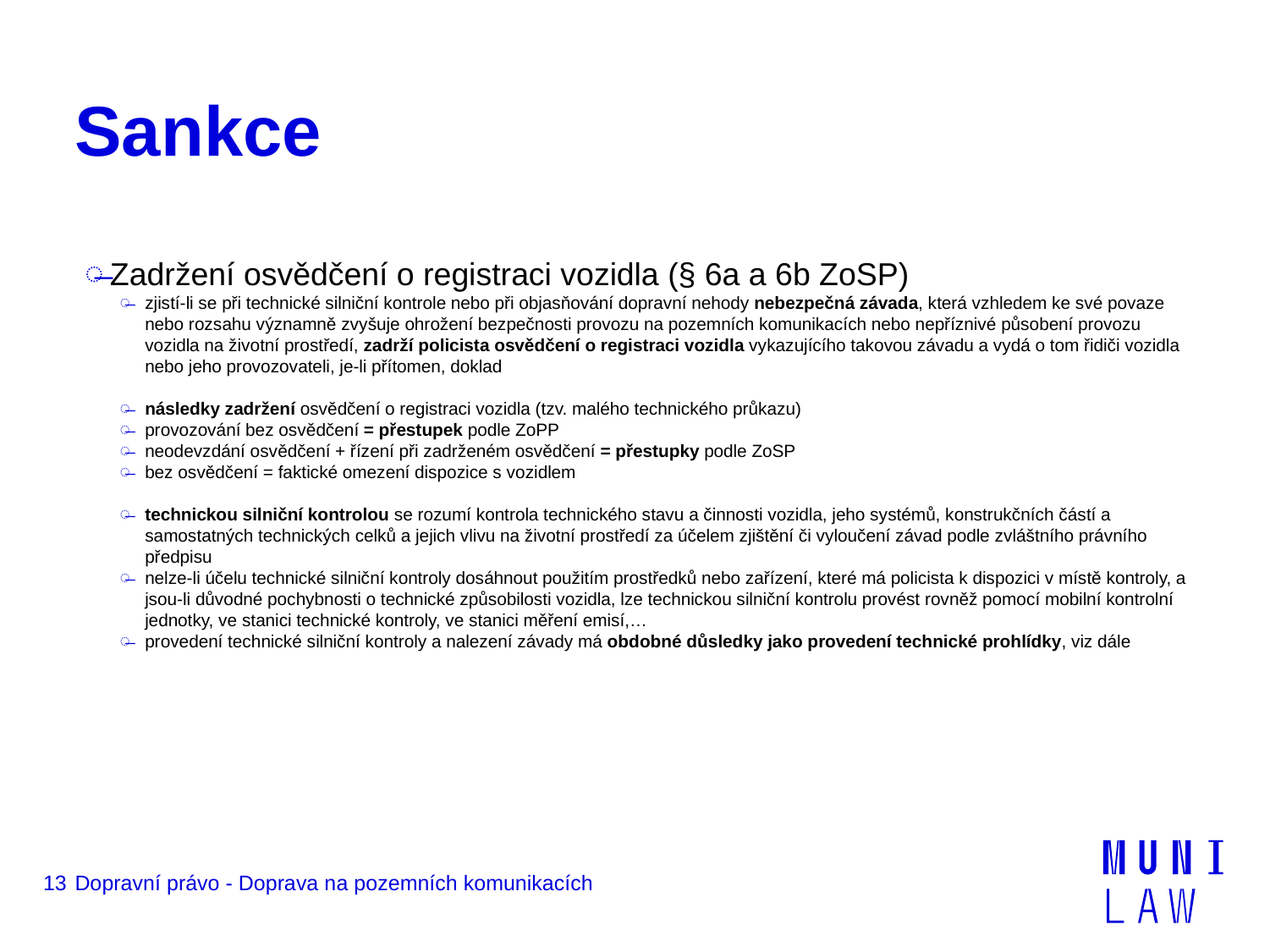

# Sankce
Zadržení osvědčení o registraci vozidla (§ 6a a 6b ZoSP)
zjistí-li se při technické silniční kontrole nebo při objasňování dopravní nehody nebezpečná závada, která vzhledem ke své povaze nebo rozsahu významně zvyšuje ohrožení bezpečnosti provozu na pozemních komunikacích nebo nepříznivé působení provozu vozidla na životní prostředí, zadrží policista osvědčení o registraci vozidla vykazujícího takovou závadu a vydá o tom řidiči vozidla nebo jeho provozovateli, je-li přítomen, doklad

následky zadržení osvědčení o registraci vozidla (tzv. malého technického průkazu)
provozování bez osvědčení = přestupek podle ZoPP
neodevzdání osvědčení + řízení při zadrženém osvědčení = přestupky podle ZoSP
bez osvědčení = faktické omezení dispozice s vozidlem

technickou silniční kontrolou se rozumí kontrola technického stavu a činnosti vozidla, jeho systémů, konstrukčních částí a samostatných technických celků a jejich vlivu na životní prostředí za účelem zjištění či vyloučení závad podle zvláštního právního předpisu
nelze-li účelu technické silniční kontroly dosáhnout použitím prostředků nebo zařízení, které má policista k dispozici v místě kontroly, a jsou-li důvodné pochybnosti o technické způsobilosti vozidla, lze technickou silniční kontrolu provést rovněž pomocí mobilní kontrolní jednotky, ve stanici technické kontroly, ve stanici měření emisí,…
provedení technické silniční kontroly a nalezení závady má obdobné důsledky jako provedení technické prohlídky, viz dále

13
Dopravní právo - Doprava na pozemních komunikacích